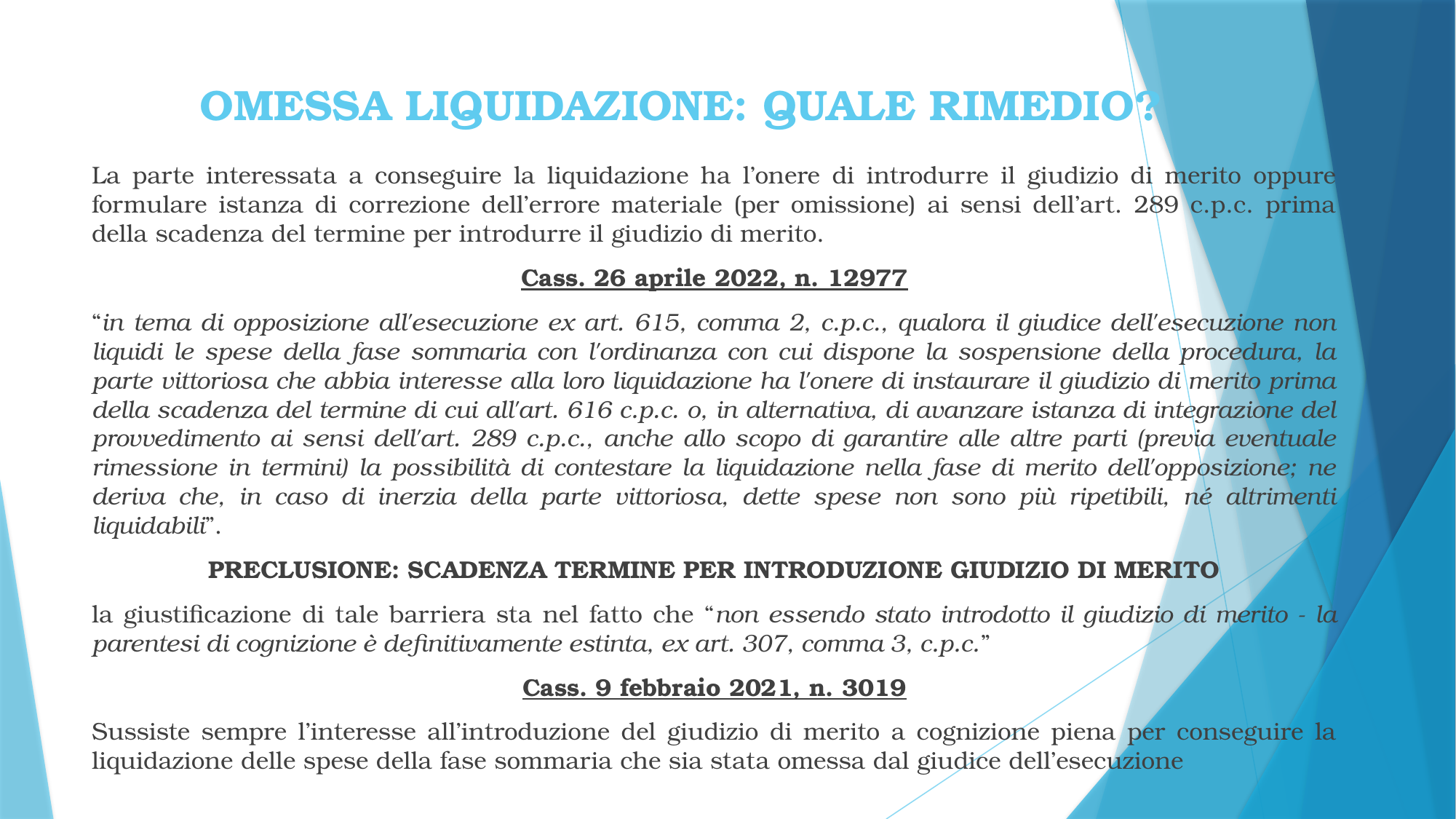

# OMESSA LIQUIDAZIONE: QUALE RIMEDIO?
La parte interessata a conseguire la liquidazione ha l’onere di introdurre il giudizio di merito oppure formulare istanza di correzione dell’errore materiale (per omissione) ai sensi dell’art. 289 c.p.c. prima della scadenza del termine per introdurre il giudizio di merito.
Cass. 26 aprile 2022, n. 12977
“in tema di opposizione all'esecuzione ex art. 615, comma 2, c.p.c., qualora il giudice dell'esecuzione non liquidi le spese della fase sommaria con l'ordinanza con cui dispone la sospensione della procedura, la parte vittoriosa che abbia interesse alla loro liquidazione ha l'onere di instaurare il giudizio di merito prima della scadenza del termine di cui all'art. 616 c.p.c. o, in alternativa, di avanzare istanza di integrazione del provvedimento ai sensi dell'art. 289 c.p.c., anche allo scopo di garantire alle altre parti (previa eventuale rimessione in termini) la possibilità di contestare la liquidazione nella fase di merito dell'opposizione; ne deriva che, in caso di inerzia della parte vittoriosa, dette spese non sono più ripetibili, né altrimenti liquidabili”.
PRECLUSIONE: SCADENZA TERMINE PER INTRODUZIONE GIUDIZIO DI MERITO
la giustificazione di tale barriera sta nel fatto che “non essendo stato introdotto il giudizio di merito - la parentesi di cognizione è definitivamente estinta, ex art. 307, comma 3, c.p.c.”
Cass. 9 febbraio 2021, n. 3019
Sussiste sempre l’interesse all’introduzione del giudizio di merito a cognizione piena per conseguire la liquidazione delle spese della fase sommaria che sia stata omessa dal giudice dell’esecuzione